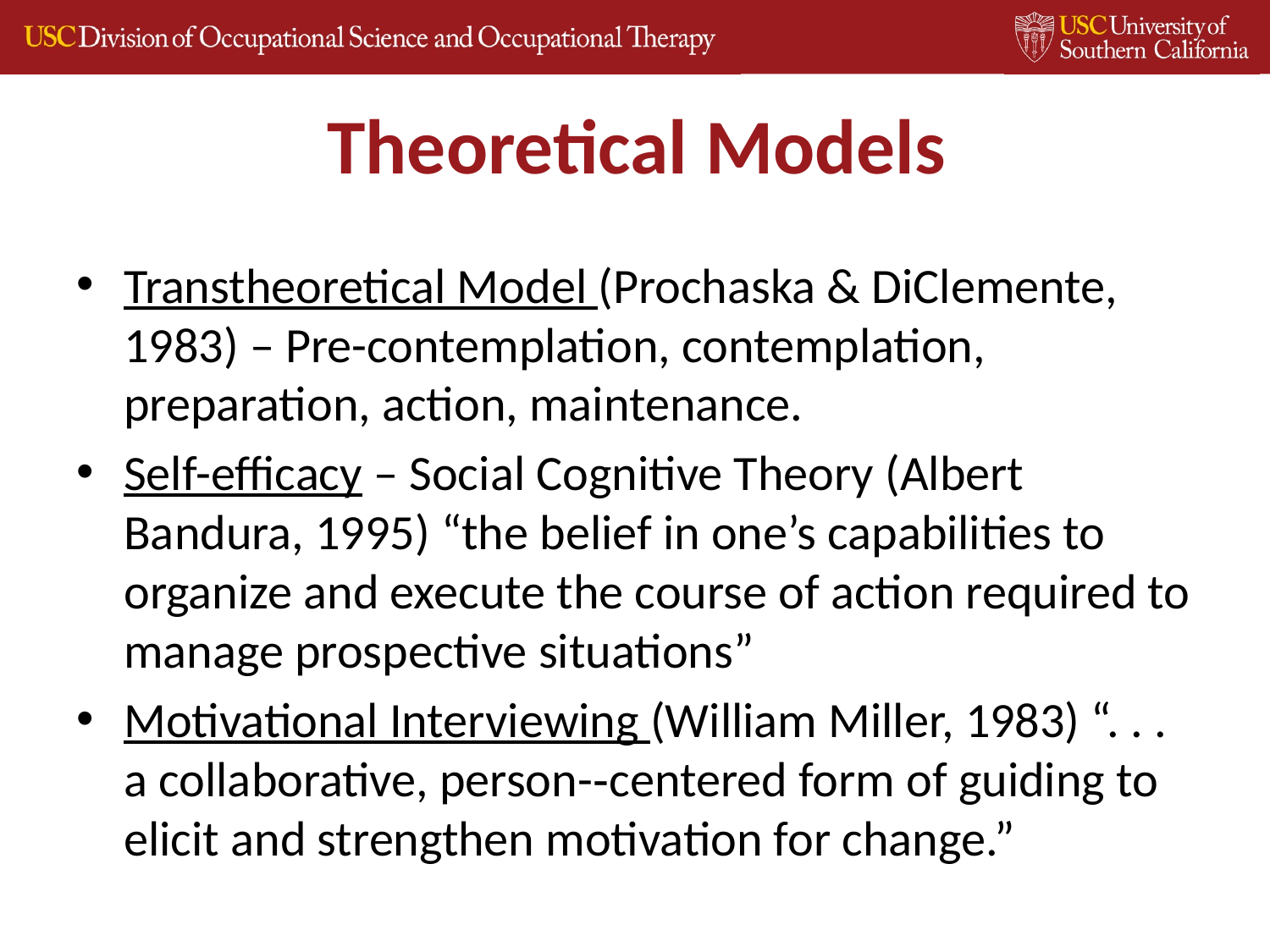

# Theoretical Models
Transtheoretical Model (Prochaska & DiClemente, 1983) – Pre-contemplation, contemplation, preparation, action, maintenance.
Self-efficacy – Social Cognitive Theory (Albert Bandura, 1995) “the belief in one’s capabilities to organize and execute the course of action required to manage prospective situations”
Motivational Interviewing (William Miller, 1983) “. . .  a collaborative, person-­‐centered form of guiding to elicit and strengthen motivation for change.”